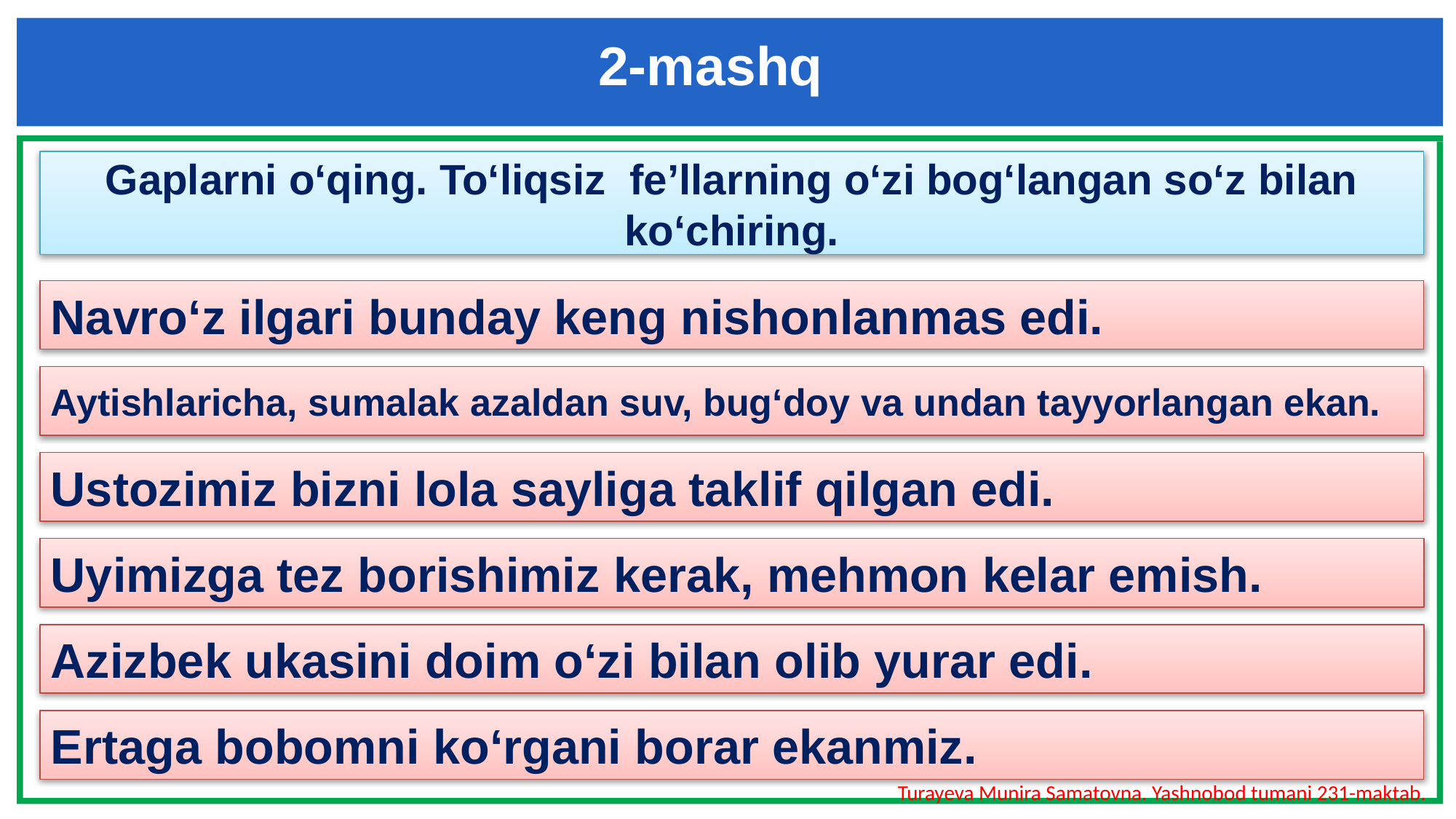

2-mashq
Gaplarni o‘qing. To‘liqsiz  fe’llarning o‘zi bog‘langan so‘z bilan ko‘chiring.
Navro‘z ilgari bunday keng nishonlanmas edi.
Aytishlaricha, sumalak azaldan suv, bug‘doy va undan tayyorlangan ekan.
Ustozimiz bizni lola sayliga taklif qilgan edi.
Uyimizga tez borishimiz kerak, mehmon kelar emish.
Azizbek ukasini doim o‘zi bilan olib yurar edi.
Ertaga bobomni ko‘rgani borar ekanmiz.
Turayeva Munira Samatovna. Yashnobod tumani 231-maktab.